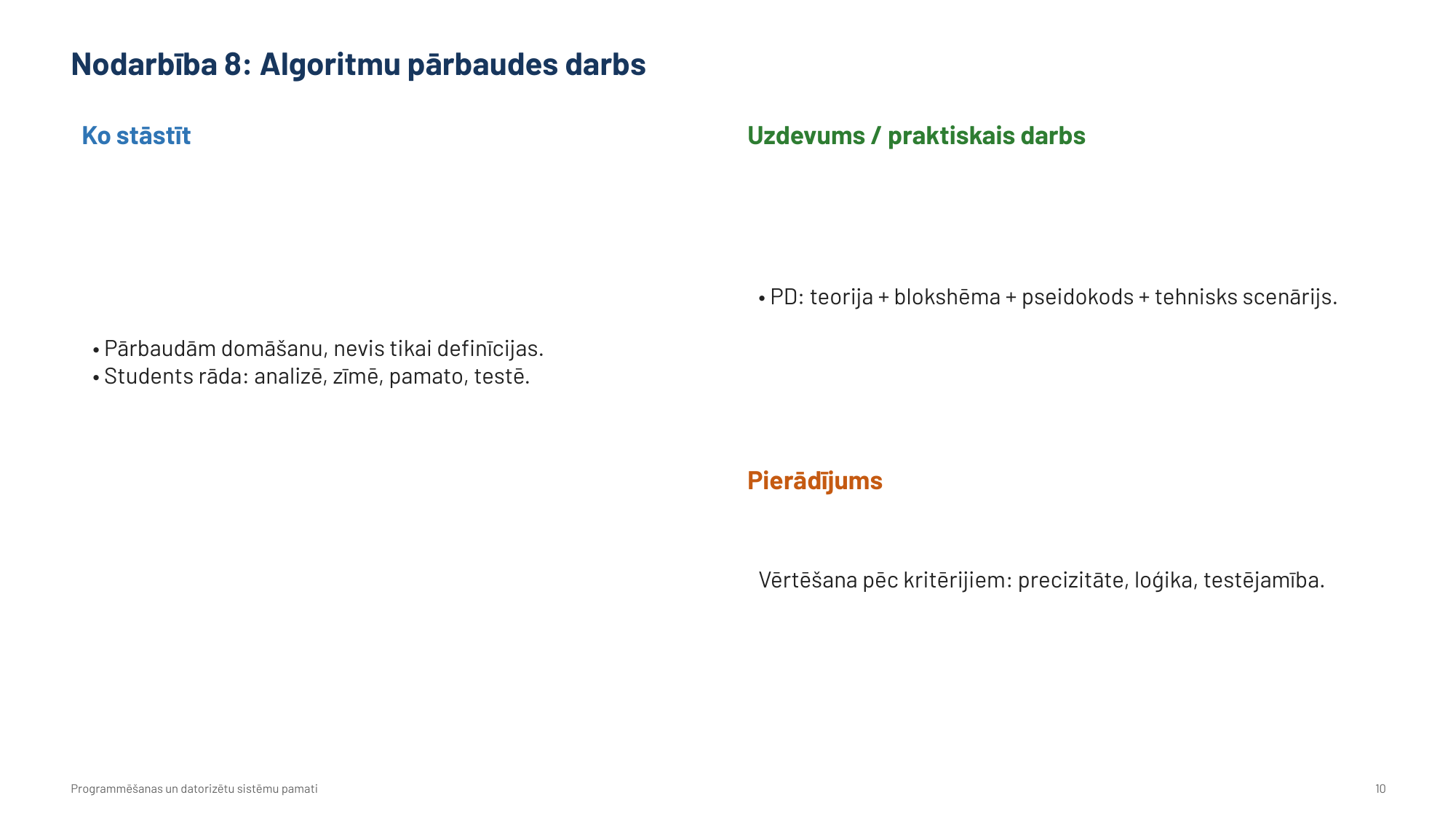

Nodarbība 8: Algoritmu pārbaudes darbs
Ko stāstīt
Uzdevums / praktiskais darbs
• Pārbaudām domāšanu, nevis tikai definīcijas.
• Students rāda: analizē, zīmē, pamato, testē.
• PD: teorija + blokshēma + pseidokods + tehnisks scenārijs.
Pierādījums
Vērtēšana pēc kritērijiem: precizitāte, loģika, testējamība.
Programmēšanas un datorizētu sistēmu pamati
10